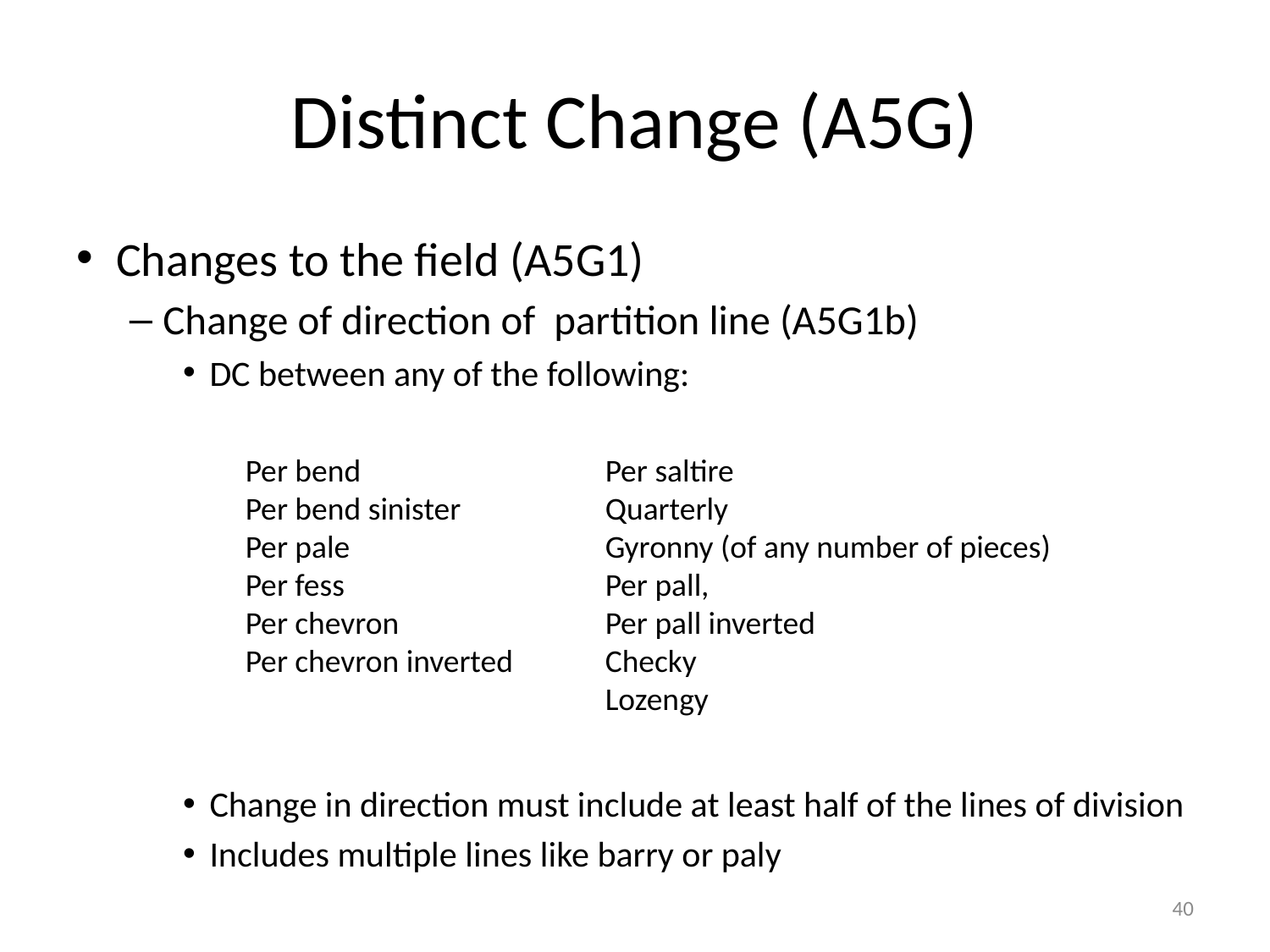

# Distinct Change (A5G)
Changes to the field (A5G1)
Change of direction of  partition line (A5G1b)
DC between any of the following:

Change in direction must include at least half of the lines of division
Includes multiple lines like barry or paly

Per saltire
Quarterly
Gyronny (of any number of pieces)
Per pall,
Per pall inverted
Checky
Lozengy
Per bend
Per bend sinister
Per pale
Per fess
Per chevron
Per chevron inverted

40